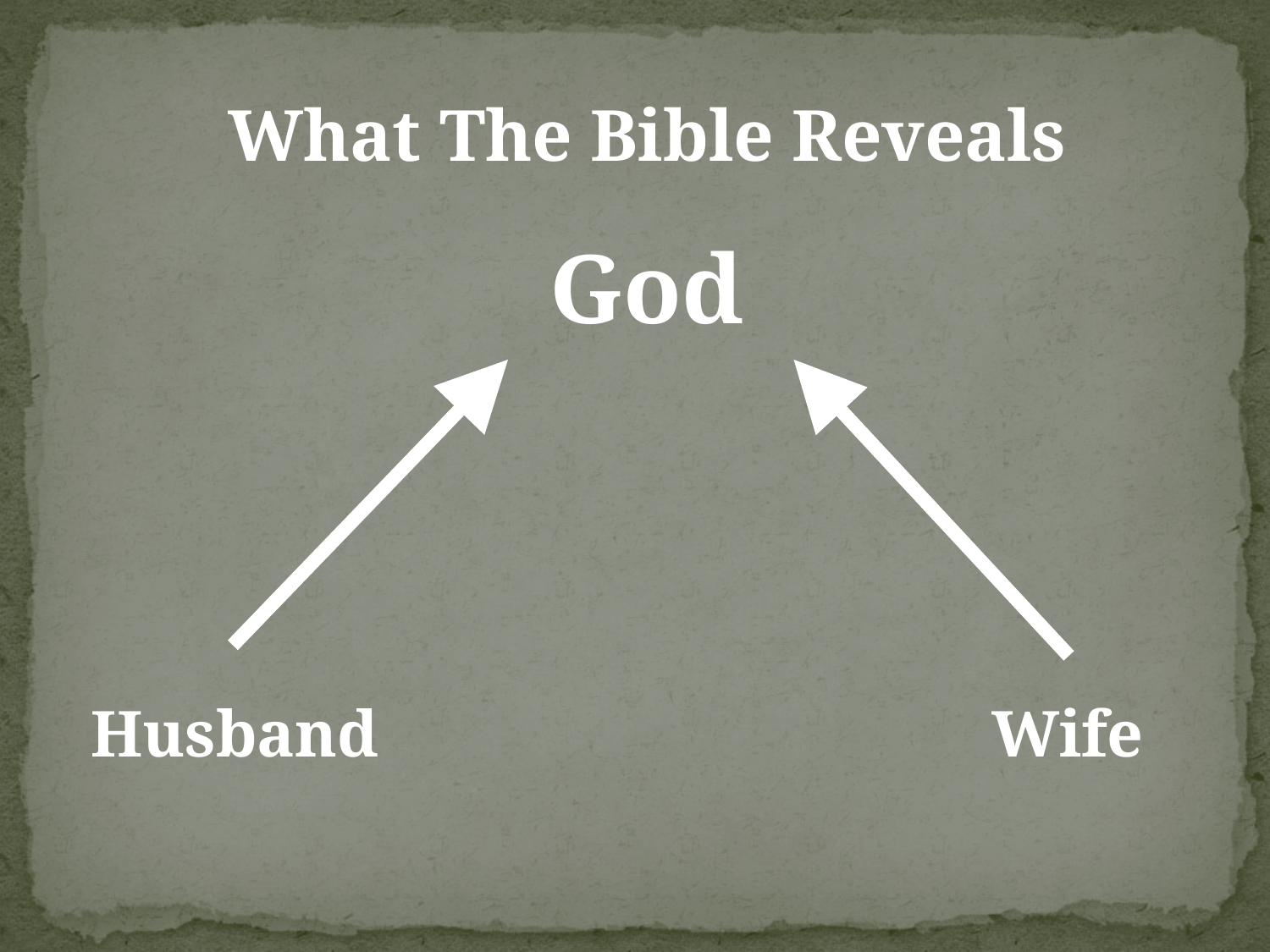

What The Bible Reveals
God
Husband
Wife